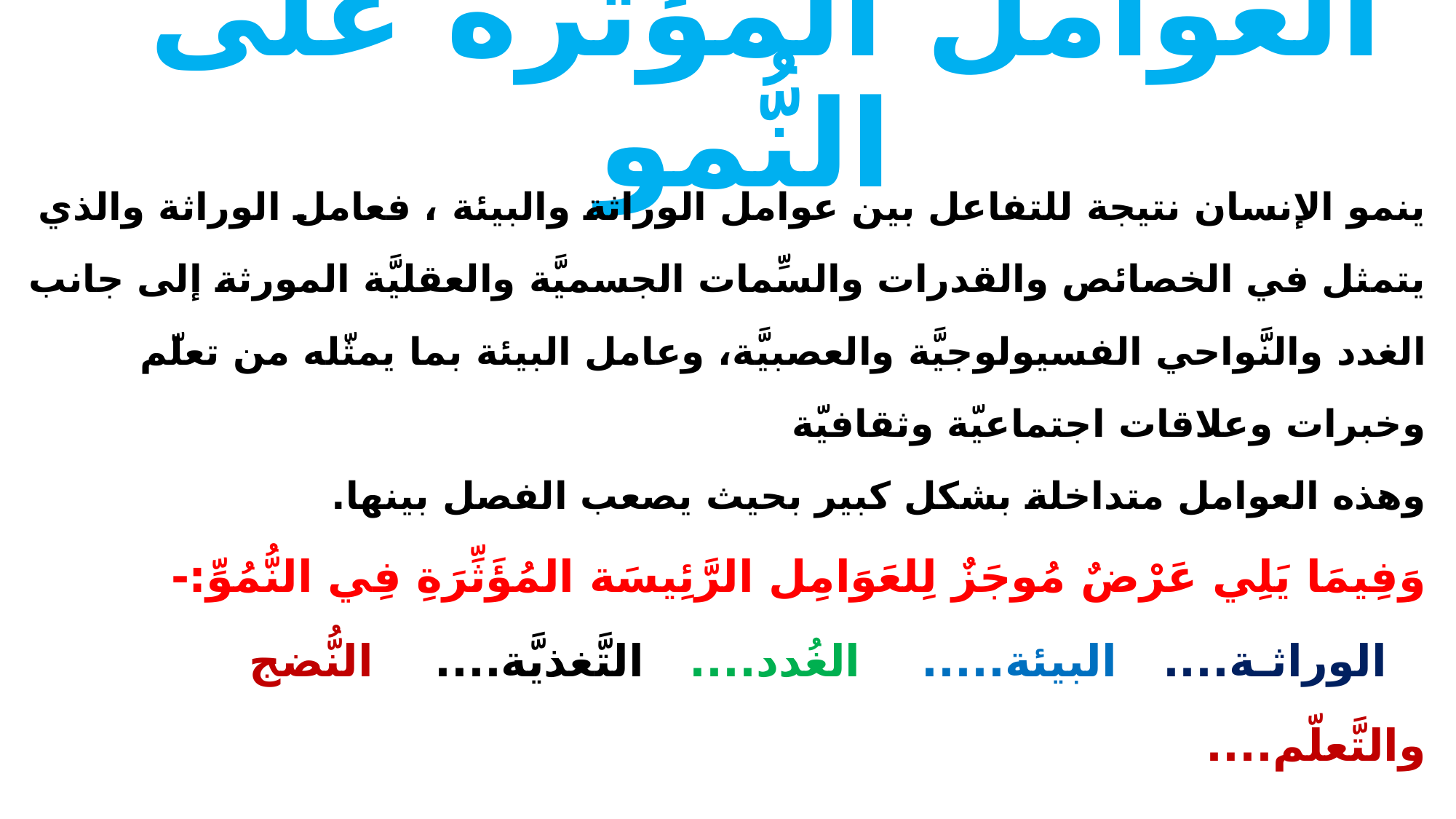

# العوامل المؤثّره على النُّمو
ينمو الإنسان نتيجة للتفاعل بين عوامل الوراثة والبيئة ، فعامل الوراثة والذي يتمثل في الخصائص والقدرات والسِّمات الجسميَّة والعقليَّة المورثة إلى جانب الغدد والنَّواحي الفسيولوجيَّة والعصبيَّة، وعامل البيئة بما يمثّله من تعلّم وخبرات وعلاقات اجتماعيّة وثقافيّة
وهذه العوامل متداخلة بشكل كبير بحيث يصعب الفصل بينها.
وَفِيمَا يَلِي عَرْضٌ مُوجَزٌ لِلعَوَامِل الرَّئِيسَة المُؤَثِّرَةِ فِي النُّمُوِّ:-
   الوراثـة....   البيئة.....    الغُدد....   التَّغذيَّة....    النُّضج والتَّعلّم....